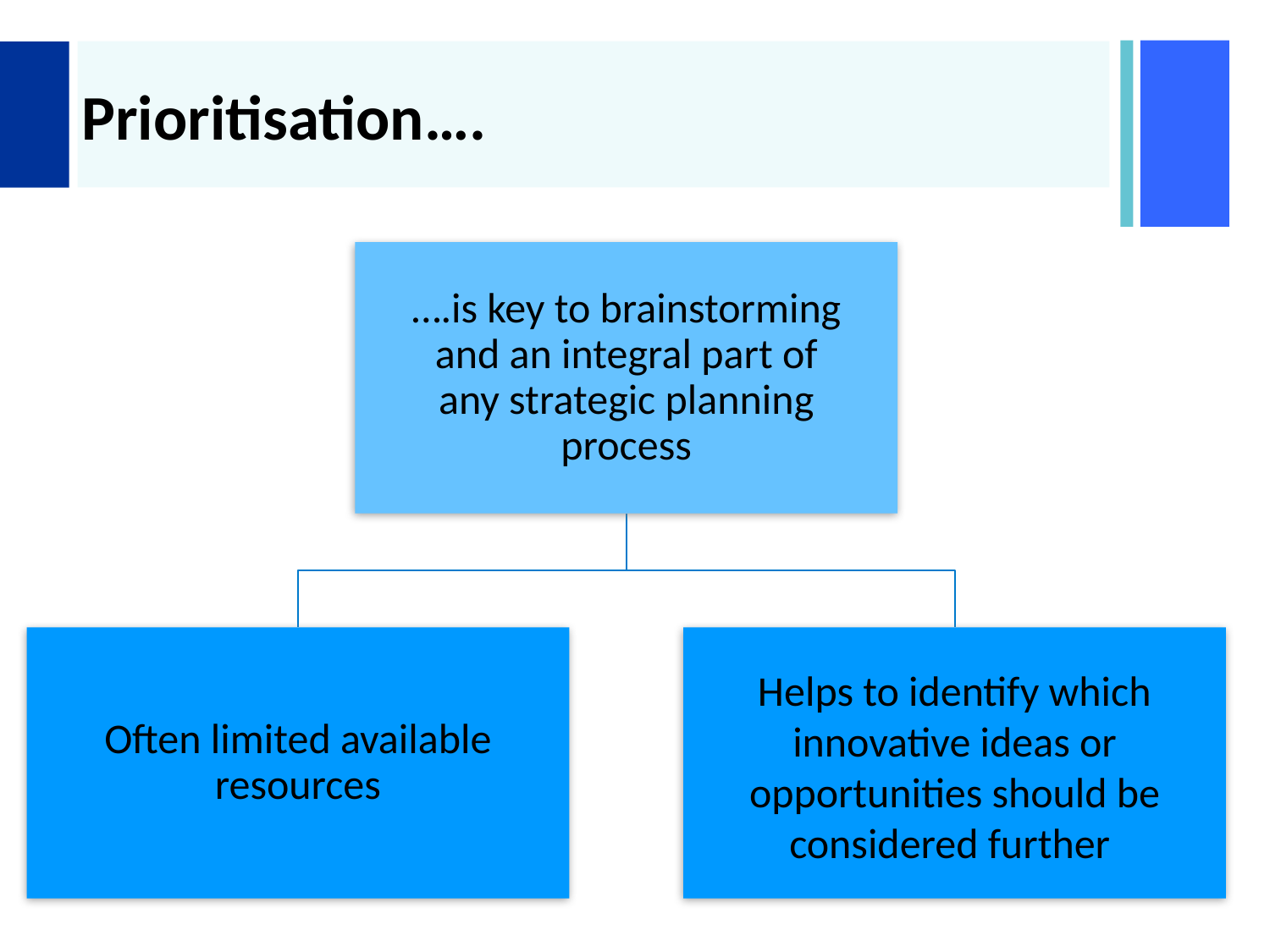

# Prioritisation….
….is key to brainstorming
and an integral part of
any strategic planning process
Often limited available resources

Helps to identify which innovative ideas or opportunities should be considered further